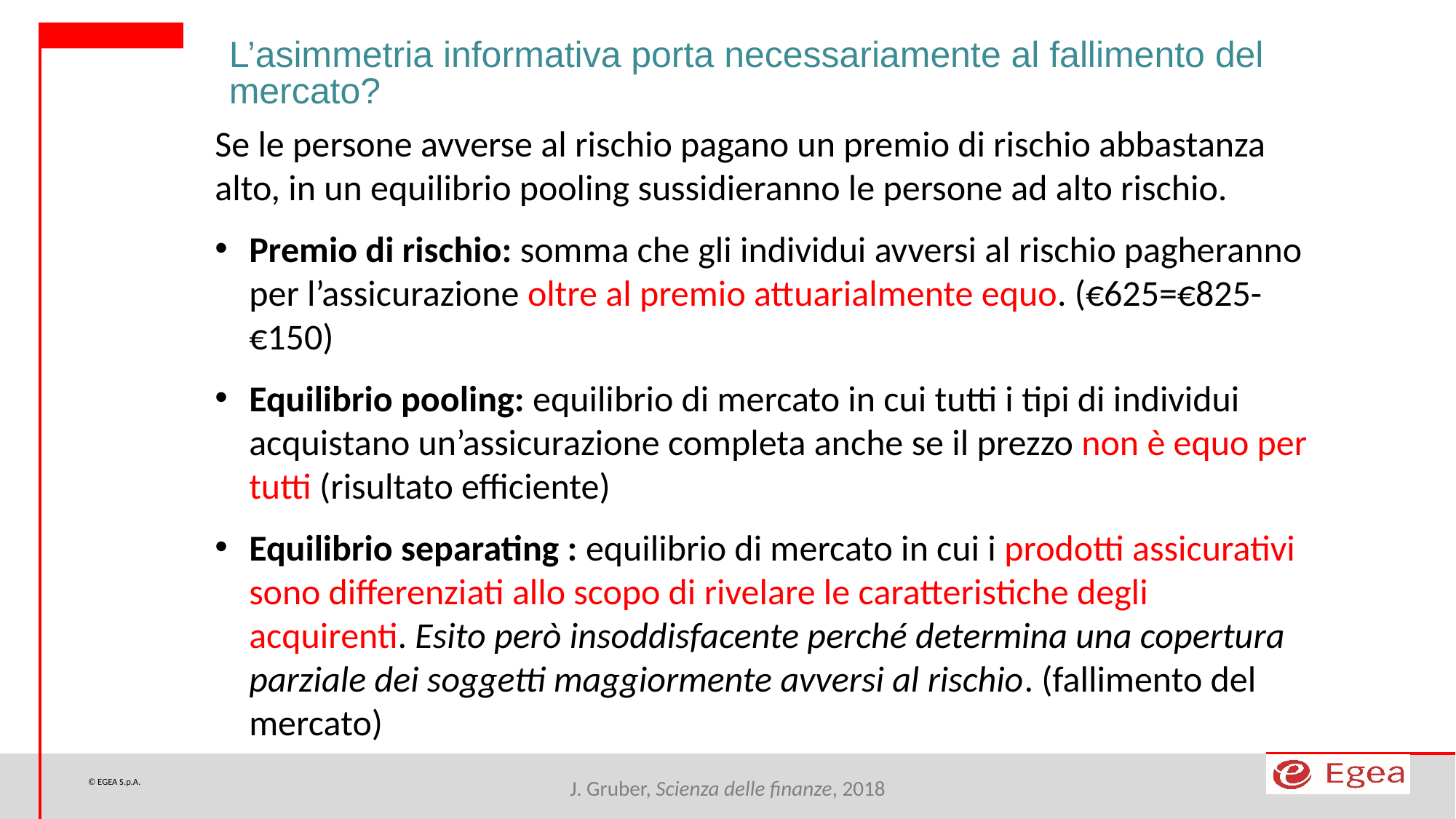

L’asimmetria informativa porta necessariamente al fallimento del mercato?
Se le persone avverse al rischio pagano un premio di rischio abbastanza alto, in un equilibrio pooling sussidieranno le persone ad alto rischio.
Premio di rischio: somma che gli individui avversi al rischio pagheranno per l’assicurazione oltre al premio attuarialmente equo. (€625=€825-€150)
Equilibrio pooling: equilibrio di mercato in cui tutti i tipi di individui acquistano un’assicurazione completa anche se il prezzo non è equo per tutti (risultato efficiente)
Equilibrio separating : equilibrio di mercato in cui i prodotti assicurativi sono differenziati allo scopo di rivelare le caratteristiche degli acquirenti. Esito però insoddisfacente perché determina una copertura parziale dei soggetti maggiormente avversi al rischio. (fallimento del mercato)